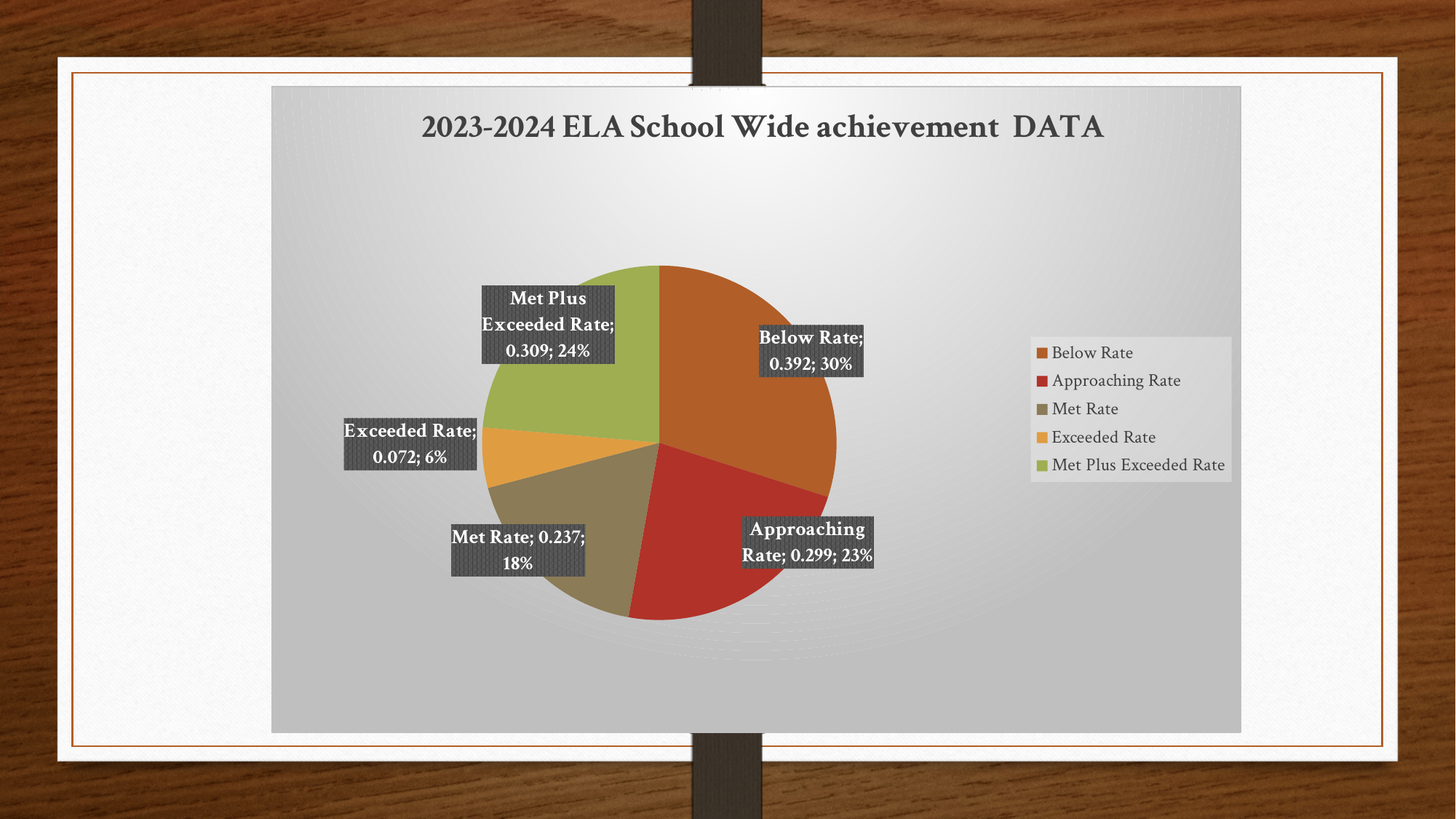

### Chart: 2023-2024 ELA School Wide achievement  DATA

| Category | ELA |
|---|---|
| Below Rate | 0.392 |
| Approaching Rate | 0.299 |
| Met Rate | 0.237 |
| Exceeded Rate | 0.072 |
| Met Plus Exceeded Rate | 0.309 |